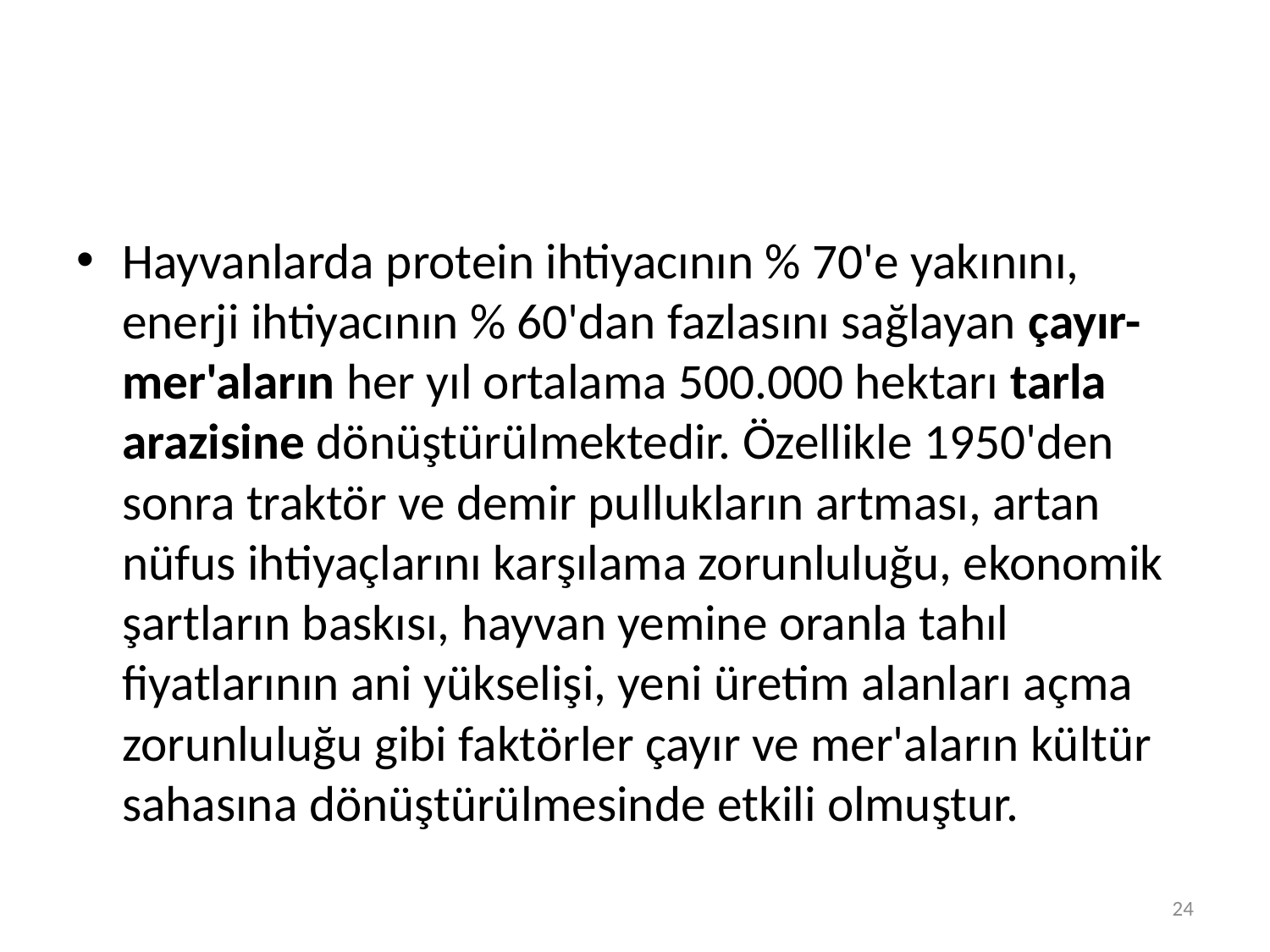

#
Hayvanlarda protein ihtiyacının % 70'e yakınını, enerji ihtiyacının % 60'dan fazlasını sağlayan çayır-mer'aların her yıl ortalama 500.000 hektarı tarla arazisine dönüştürülmektedir. Özellikle 1950'den sonra traktör ve demir pullukların artması, artan nüfus ihtiyaçlarını karşılama zorunluluğu, ekonomik şartların baskısı, hayvan yemine oranla tahıl fiyatlarının ani yükselişi, yeni üretim alanları açma zorunluluğu gibi faktörler çayır ve mer'aların kültür sahasına dönüştürülmesinde etkili olmuştur.
24